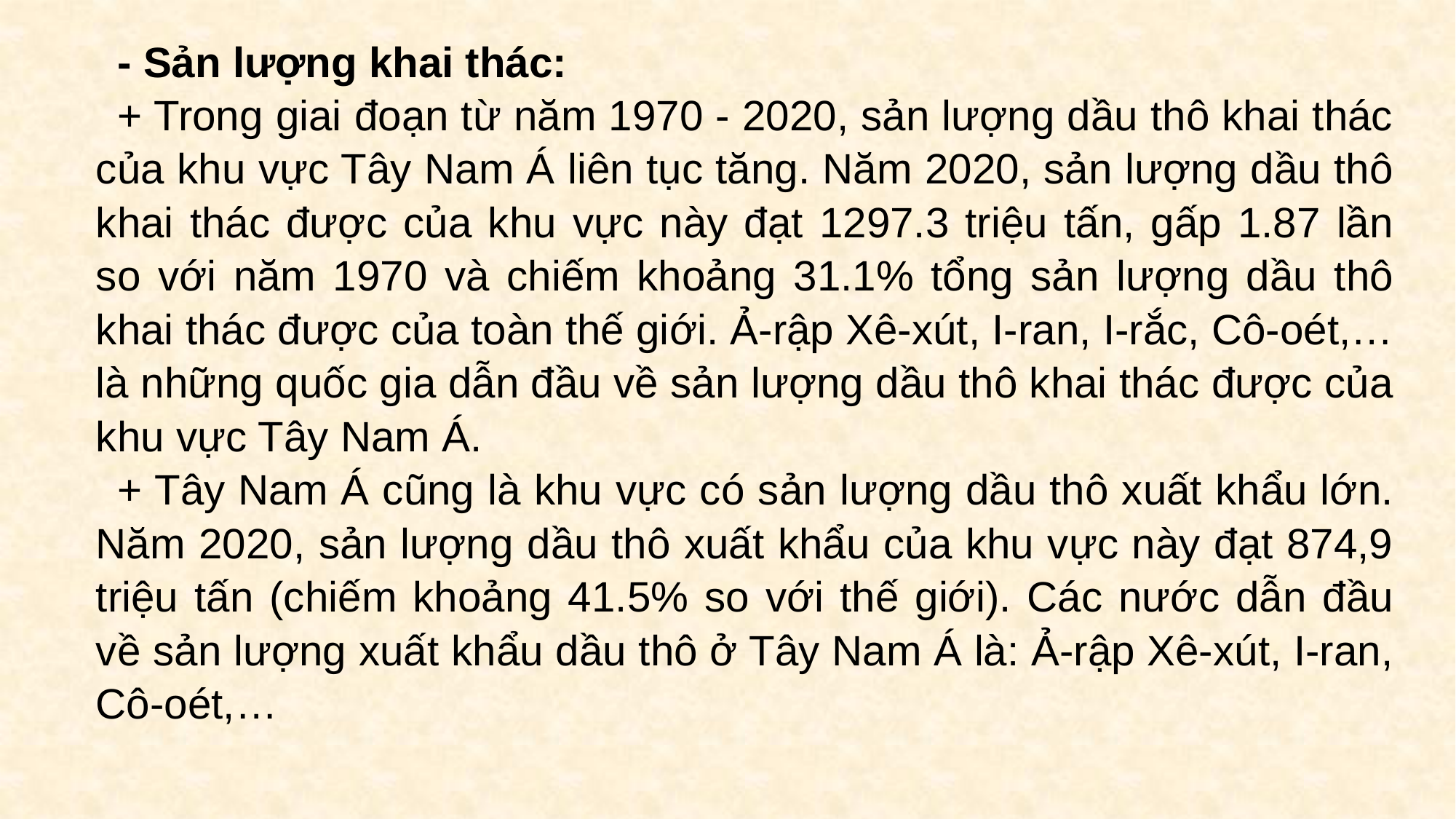

- Sản lượng khai thác:
+ Trong giai đoạn từ năm 1970 - 2020, sản lượng dầu thô khai thác của khu vực Tây Nam Á liên tục tăng. Năm 2020, sản lượng dầu thô khai thác được của khu vực này đạt 1297.3 triệu tấn, gấp 1.87 lần so với năm 1970 và chiếm khoảng 31.1% tổng sản lượng dầu thô khai thác được của toàn thế giới. Ả-rập Xê-xút, I-ran, I-rắc, Cô-oét,… là những quốc gia dẫn đầu về sản lượng dầu thô khai thác được của khu vực Tây Nam Á.
+ Tây Nam Á cũng là khu vực có sản lượng dầu thô xuất khẩu lớn. Năm 2020, sản lượng dầu thô xuất khẩu của khu vực này đạt 874,9 triệu tấn (chiếm khoảng 41.5% so với thế giới). Các nước dẫn đầu về sản lượng xuất khẩu dầu thô ở Tây Nam Á là: Ả-rập Xê-xút, I-ran, Cô-oét,…